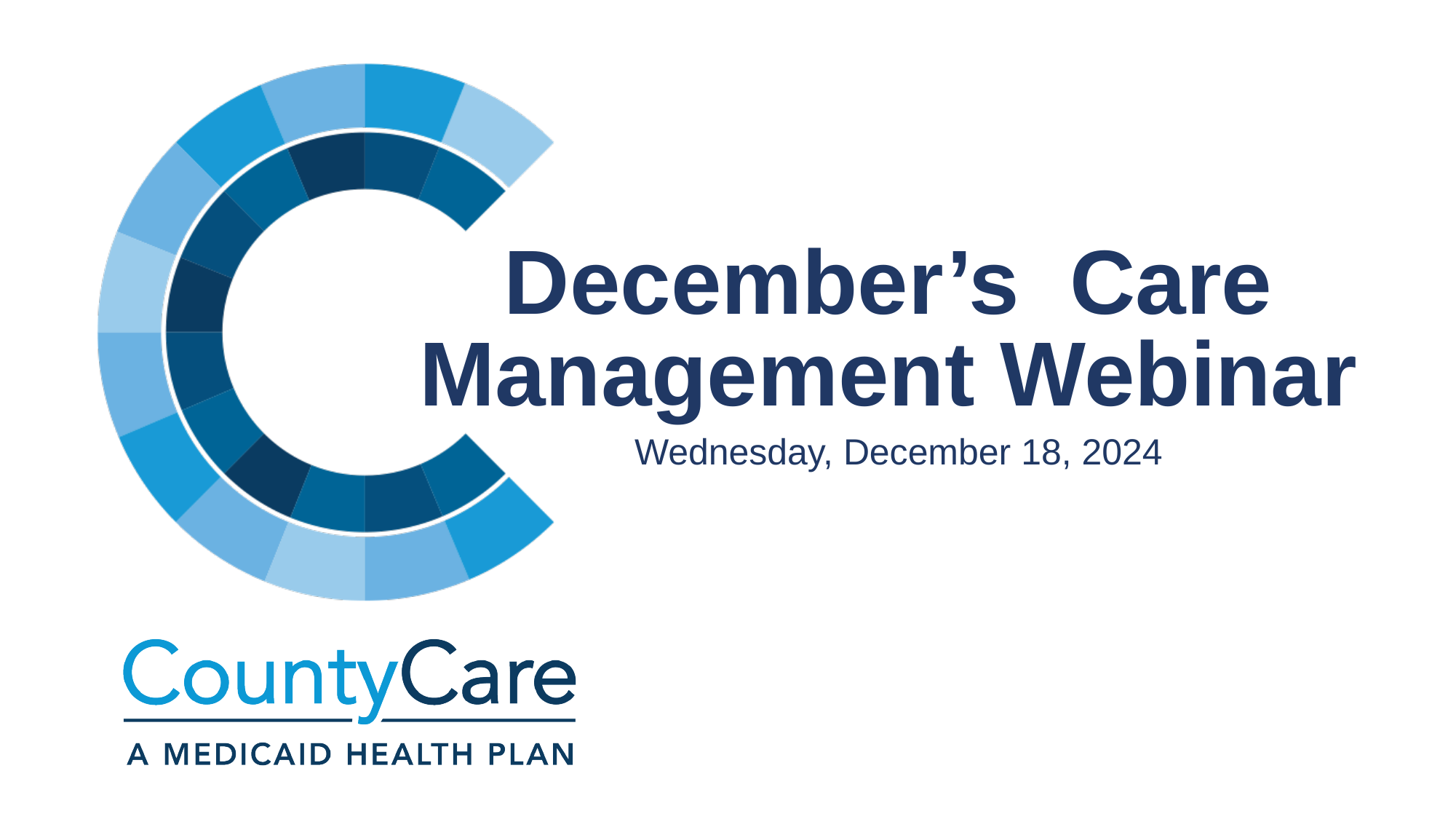

# December’s  Care Management Webinar
Wednesday, December 18, 2024